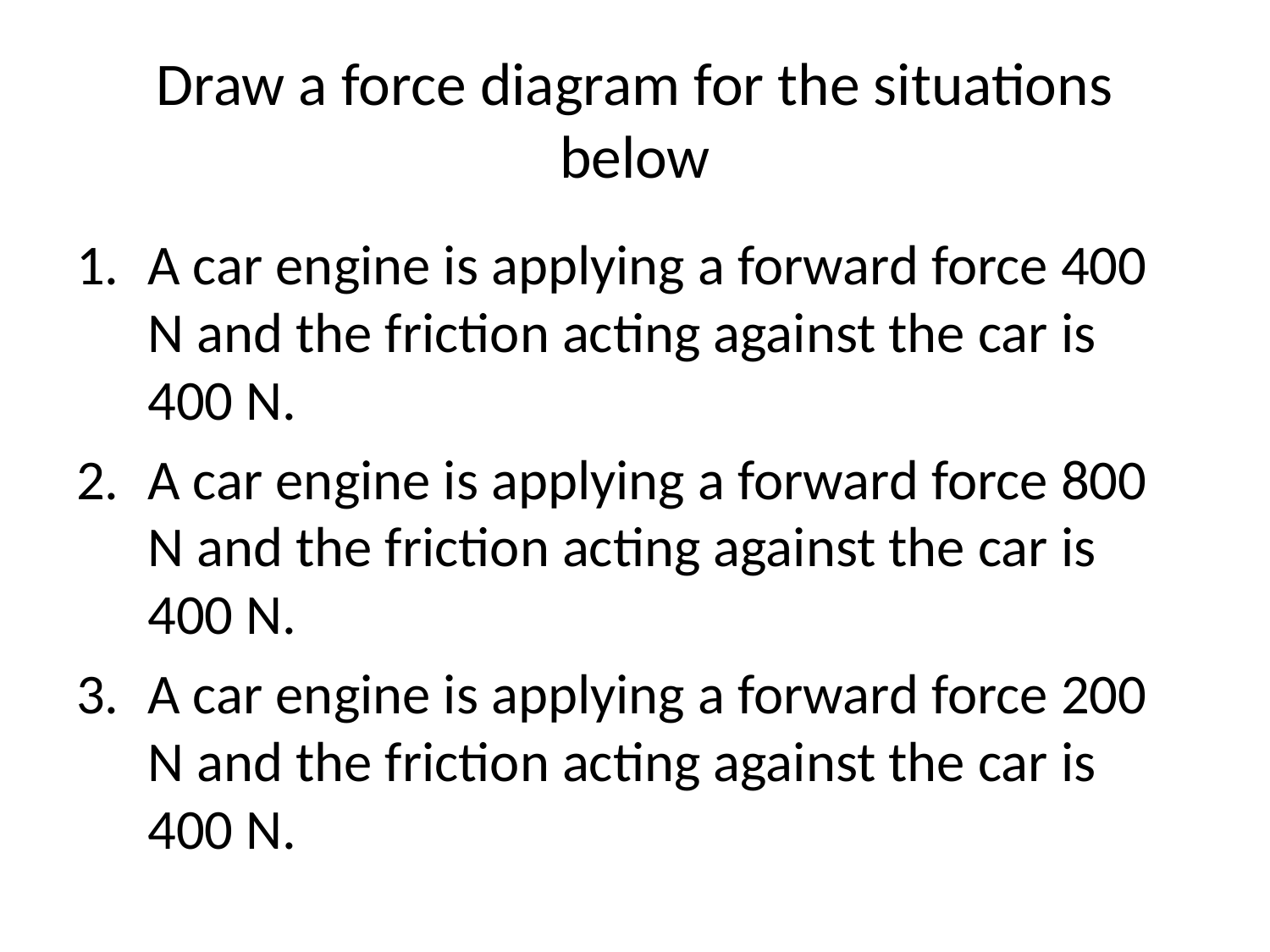

# Draw a force diagram for the situations below
A car engine is applying a forward force 400 N and the friction acting against the car is 400 N.
A car engine is applying a forward force 800 N and the friction acting against the car is 400 N.
A car engine is applying a forward force 200 N and the friction acting against the car is 400 N.